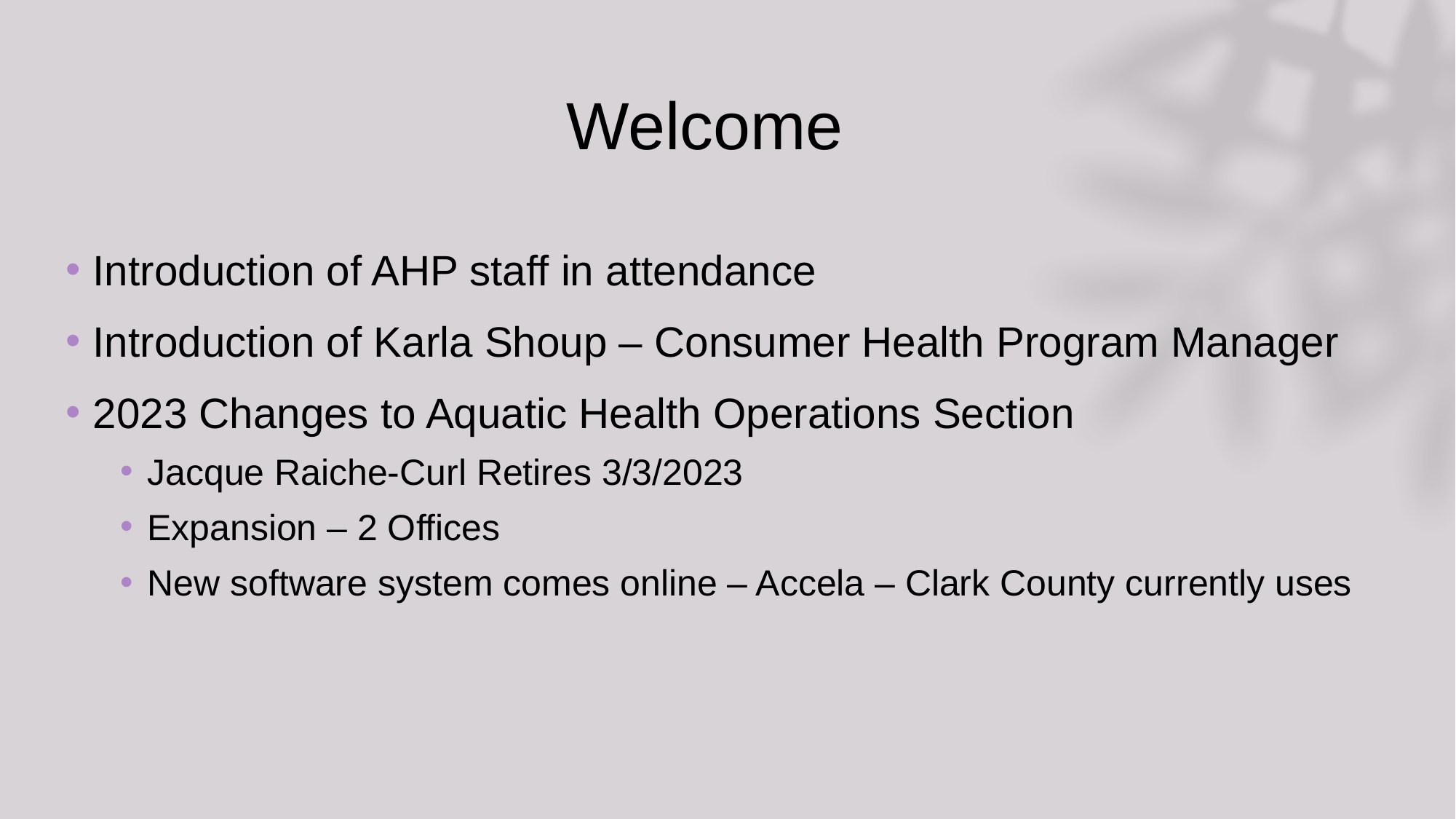

# Welcome
Introduction of AHP staff in attendance
Introduction of Karla Shoup – Consumer Health Program Manager
2023 Changes to Aquatic Health Operations Section
Jacque Raiche-Curl Retires 3/3/2023
Expansion – 2 Offices
New software system comes online – Accela – Clark County currently uses